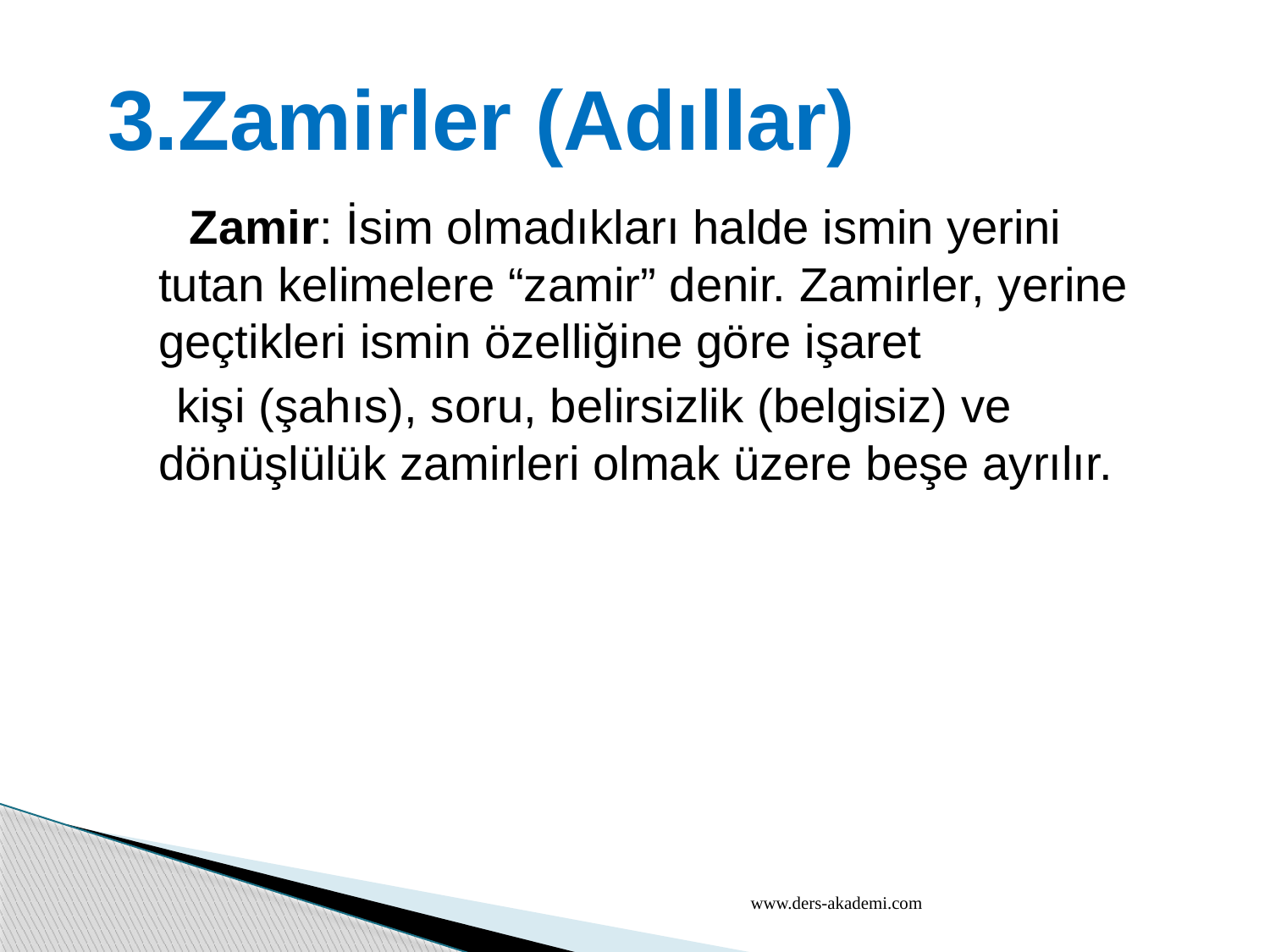

# 3.Zamirler (Adıllar)
     Zamir: İsim olmadıkları halde ismin yerini tutan kelimelere “zamir” denir. Zamirler, yerine geçtikleri ismin özelliğine göre işaret
    kişi (şahıs), soru, belirsizlik (belgisiz) ve dönüşlülük zamirleri olmak üzere beşe ayrılır.
www.ders-akademi.com